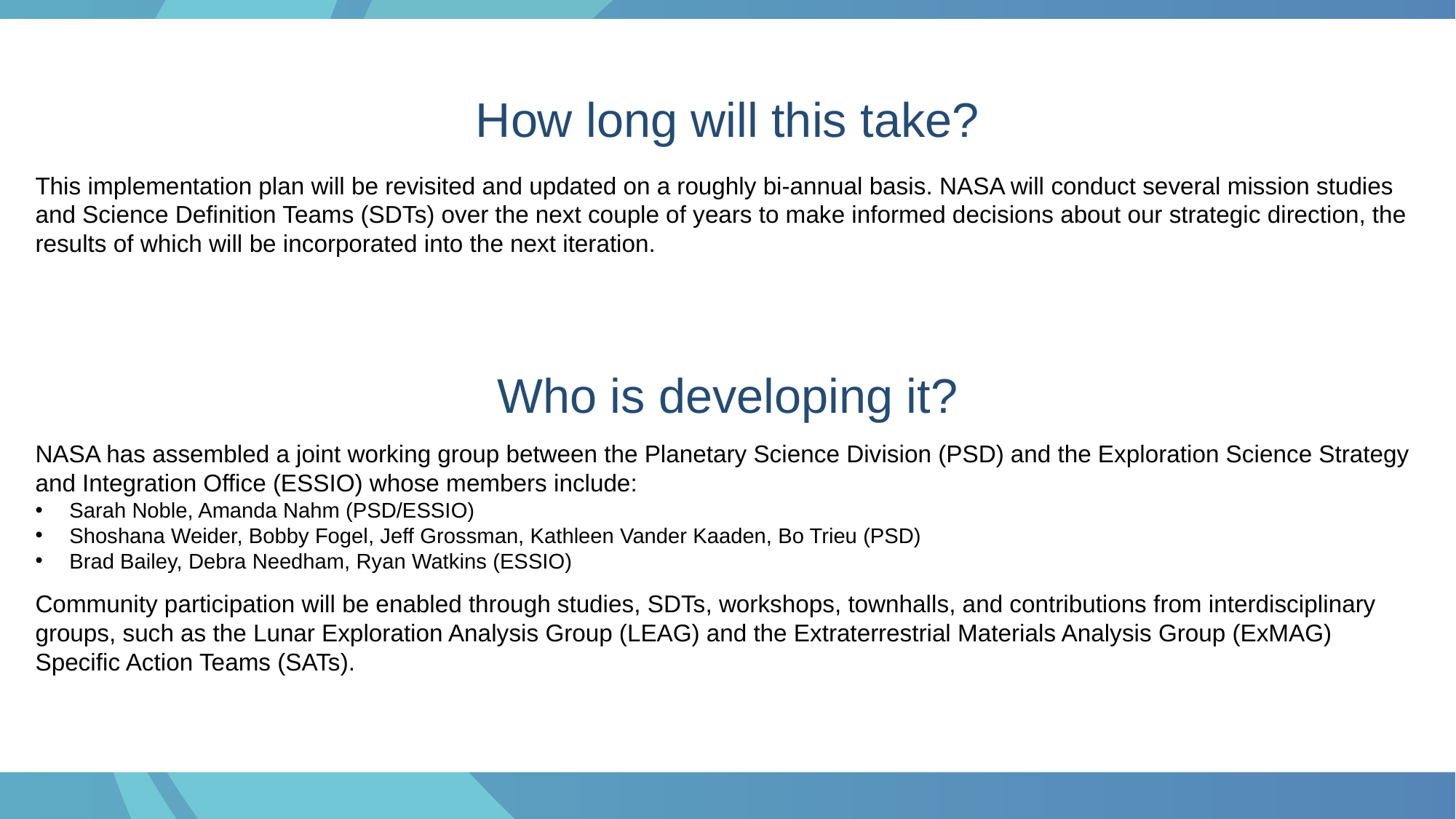

How long will this take?
This implementation plan will be revisited and updated on a roughly bi-annual basis. NASA will conduct several mission studies and Science Definition Teams (SDTs) over the next couple of years to make informed decisions about our strategic direction, the results of which will be incorporated into the next iteration.
Who is developing it?
NASA has assembled a joint working group between the Planetary Science Division (PSD) and the Exploration Science Strategy and Integration Office (ESSIO) whose members include:
Sarah Noble, Amanda Nahm (PSD/ESSIO)
Shoshana Weider, Bobby Fogel, Jeff Grossman, Kathleen Vander Kaaden, Bo Trieu (PSD)
Brad Bailey, Debra Needham, Ryan Watkins (ESSIO)
Community participation will be enabled through studies, SDTs, workshops, townhalls, and contributions from interdisciplinary groups, such as the Lunar Exploration Analysis Group (LEAG) and the Extraterrestrial Materials Analysis Group (ExMAG) Specific Action Teams (SATs).